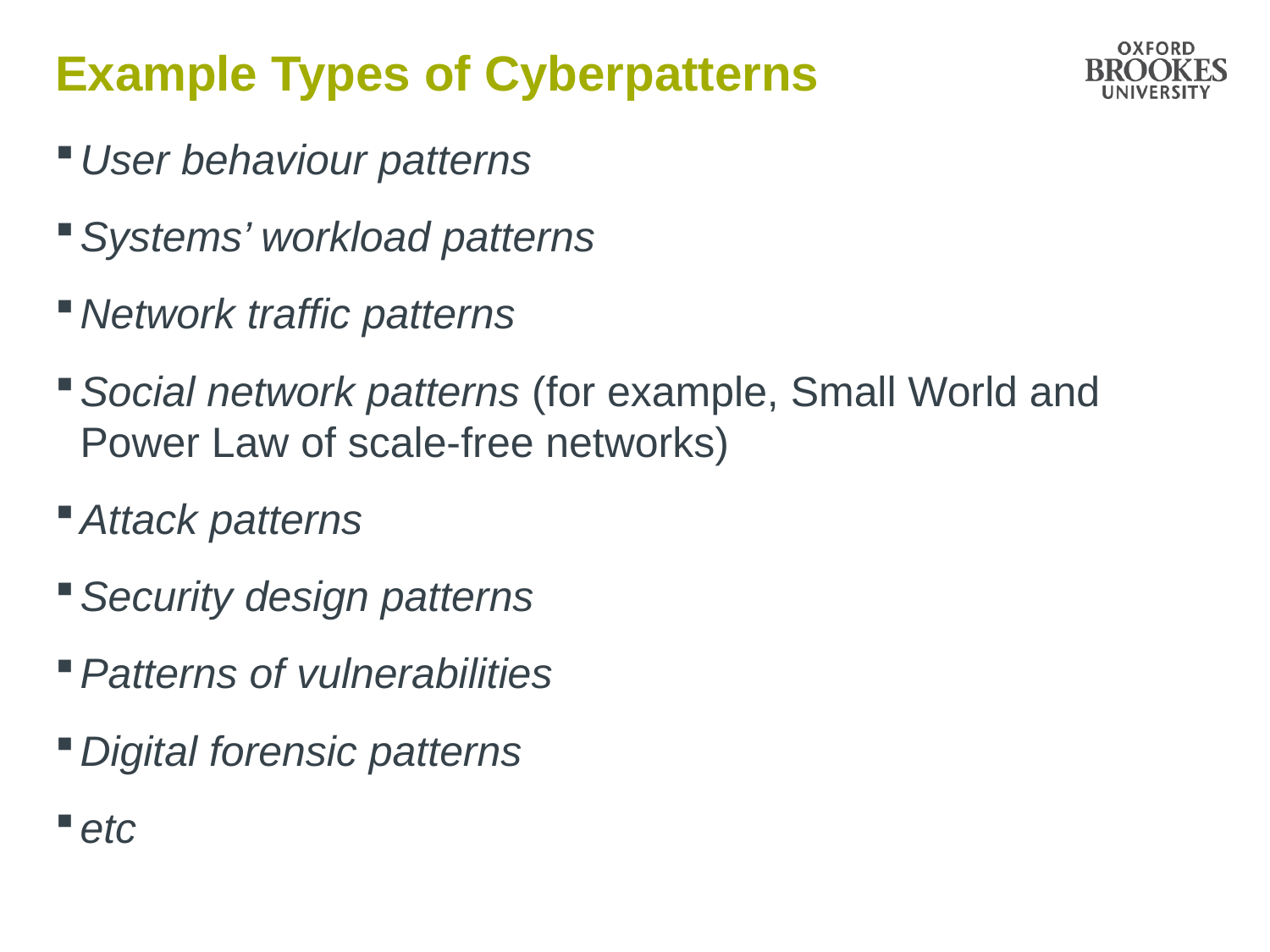

# Example Types of Cyberpatterns
User behaviour patterns
Systems’ workload patterns
Network traffic patterns
Social network patterns (for example, Small World and Power Law of scale-free networks)
Attack patterns
Security design patterns
Patterns of vulnerabilities
Digital forensic patterns
etc